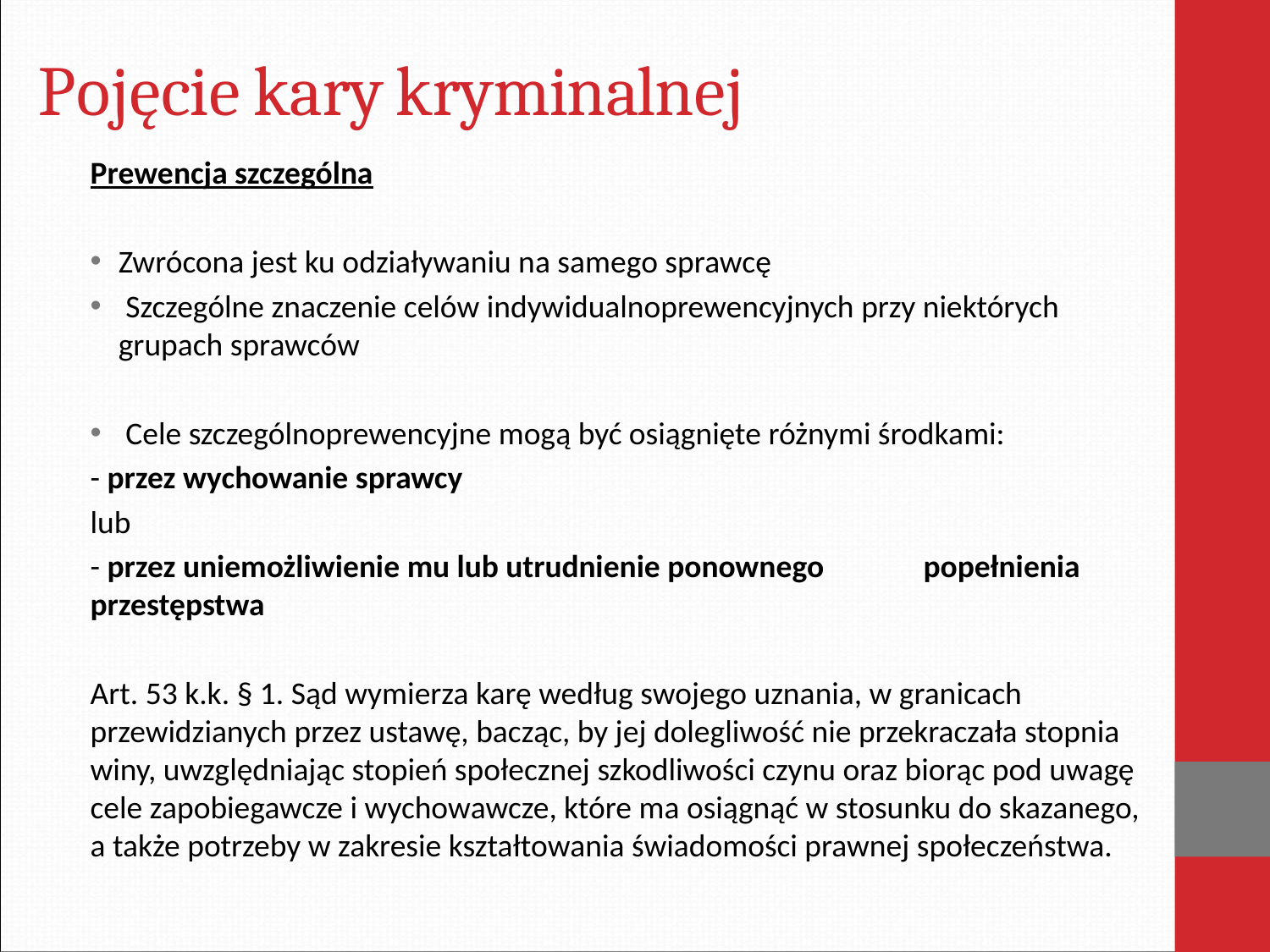

# Pojęcie kary kryminalnej
Prewencja szczególna

Zwrócona jest ku odziaływaniu na samego sprawcę
 Szczególne znaczenie celów indywidualnoprewencyjnych przy niektórych grupach sprawców

 Cele szczególnoprewencyjne mogą być osiągnięte różnymi środkami:
	- przez wychowanie sprawcy
lub
	- przez uniemożliwienie mu lub utrudnienie ponownego 	popełnienia przestępstwa

Art. 53 k.k. § 1. Sąd wymierza karę według swojego uznania, w granicach przewidzianych przez ustawę, bacząc, by jej dolegliwość nie przekraczała stopnia winy, uwzględniając stopień społecznej szkodliwości czynu oraz biorąc pod uwagę cele zapobiegawcze i wychowawcze, które ma osiągnąć w stosunku do skazanego, a także potrzeby w zakresie kształtowania świadomości prawnej społeczeństwa.